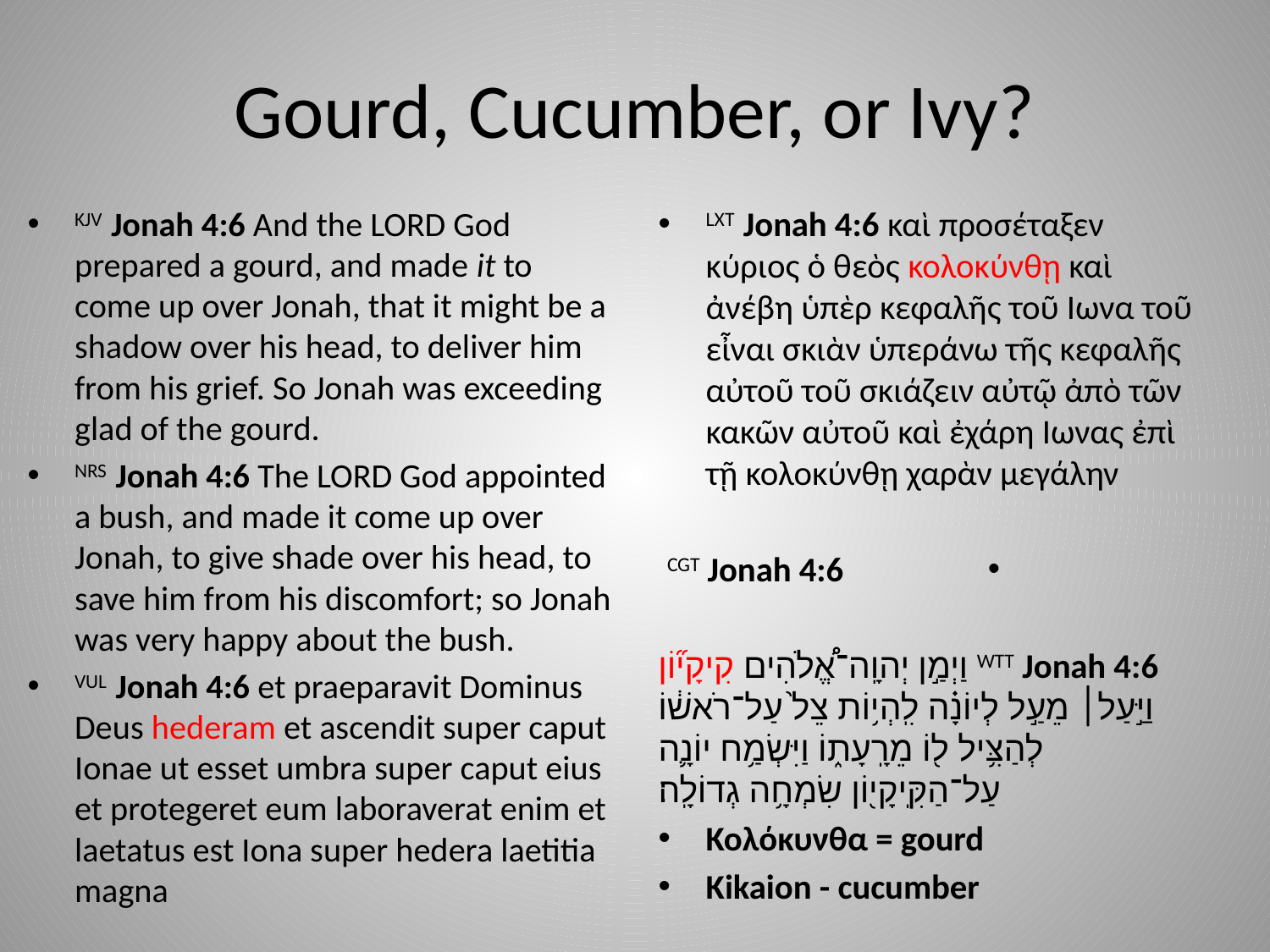

# Gourd, Cucumber, or Ivy?
KJV  Jonah 4:6 And the LORD God prepared a gourd, and made it to come up over Jonah, that it might be a shadow over his head, to deliver him from his grief. So Jonah was exceeding glad of the gourd.
NRS  Jonah 4:6 The LORD God appointed a bush, and made it come up over Jonah, to give shade over his head, to save him from his discomfort; so Jonah was very happy about the bush.
VUL  Jonah 4:6 et praeparavit Dominus Deus hederam et ascendit super caput Ionae ut esset umbra super caput eius et protegeret eum laboraverat enim et laetatus est Iona super hedera laetitia magna
LXT  Jonah 4:6 καὶ προσέταξεν κύριος ὁ θεὸς κολοκύνθῃ καὶ ἀνέβη ὑπὲρ κεφαλῆς τοῦ Ιωνα τοῦ εἶναι σκιὰν ὑπεράνω τῆς κεφαλῆς αὐτοῦ τοῦ σκιάζειν αὐτῷ ἀπὸ τῶν κακῶν αὐτοῦ καὶ ἐχάρη Ιωνας ἐπὶ τῇ κολοκύνθῃ χαρὰν μεγάλην

CGT Jonah 4:6

  WTT Jonah 4:6 וַיְמַ֣ן יְהוָֽה־אֱ֠לֹהִים קִיקָי֞וֹן וַיַּ֣עַל׀ מֵעַ֣ל לְיוֹנָ֗ה לִֽהְי֥וֹת צֵל֙ עַל־רֹאשׁ֔וֹ לְהַצִּ֥יל ל֖וֹ מֵרָֽעָת֑וֹ וַיִּשְׂמַ֥ח יוֹנָ֛ה עַל־הַקִּֽיקָי֖וֹן שִׂמְחָ֥ה גְדוֹלָֽה׃
Κολόκυνθα = gourd
Kikaion - cucumber